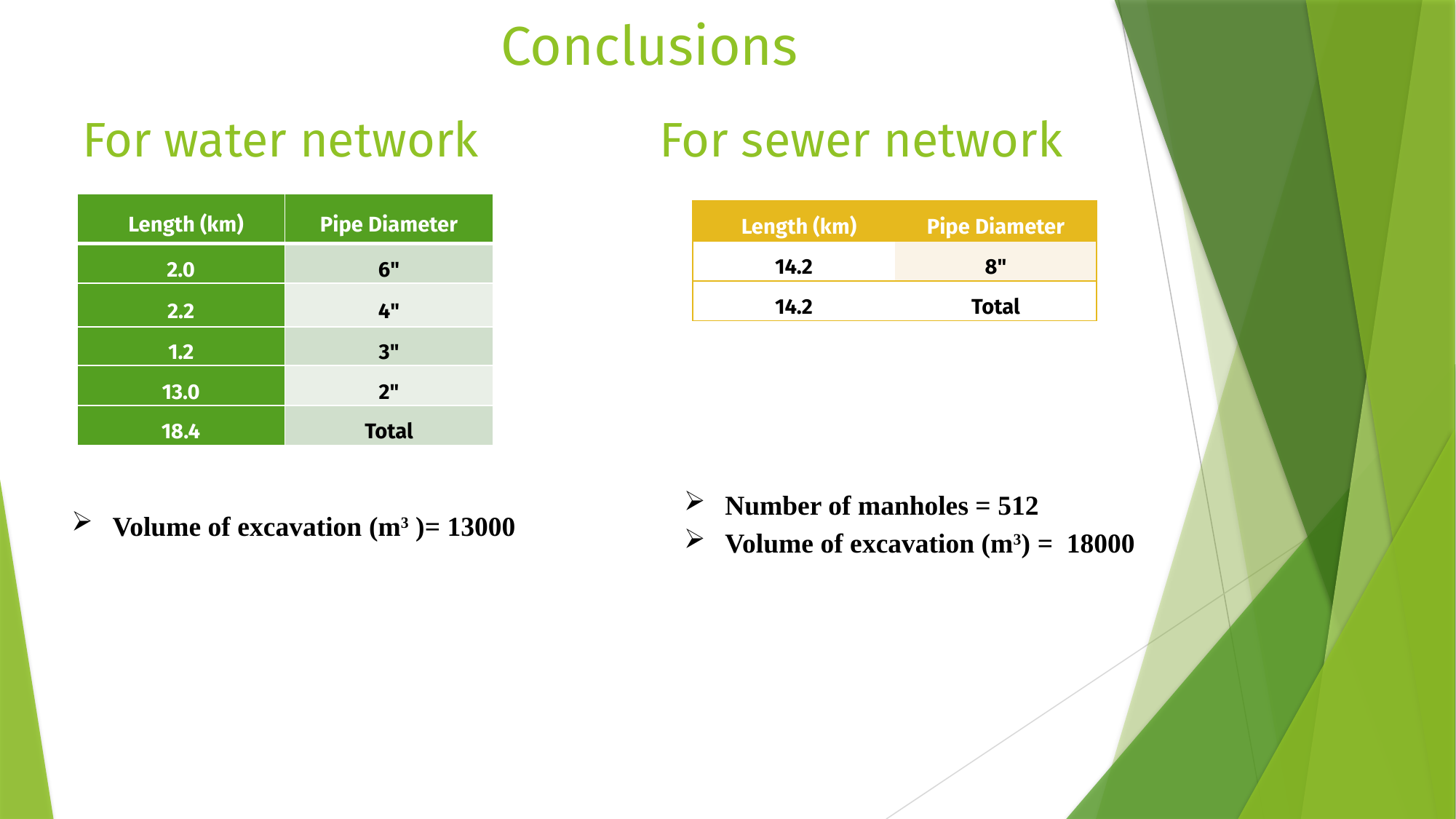

# Conclusions
  For water network              For sewer network
| Length (km) | Pipe Diameter |
| --- | --- |
| 2.0 | 6" |
| 2.2 | 4" |
| 1.2 | 3" |
| 13.0 | 2" |
| 18.4 | Total |
| Length (km) | Pipe Diameter |
| --- | --- |
| 14.2 | 8" |
| 14.2 | Total |
Number of manholes = 512
Volume of excavation (m3) =  18000
Volume of excavation (m3 )= 13000